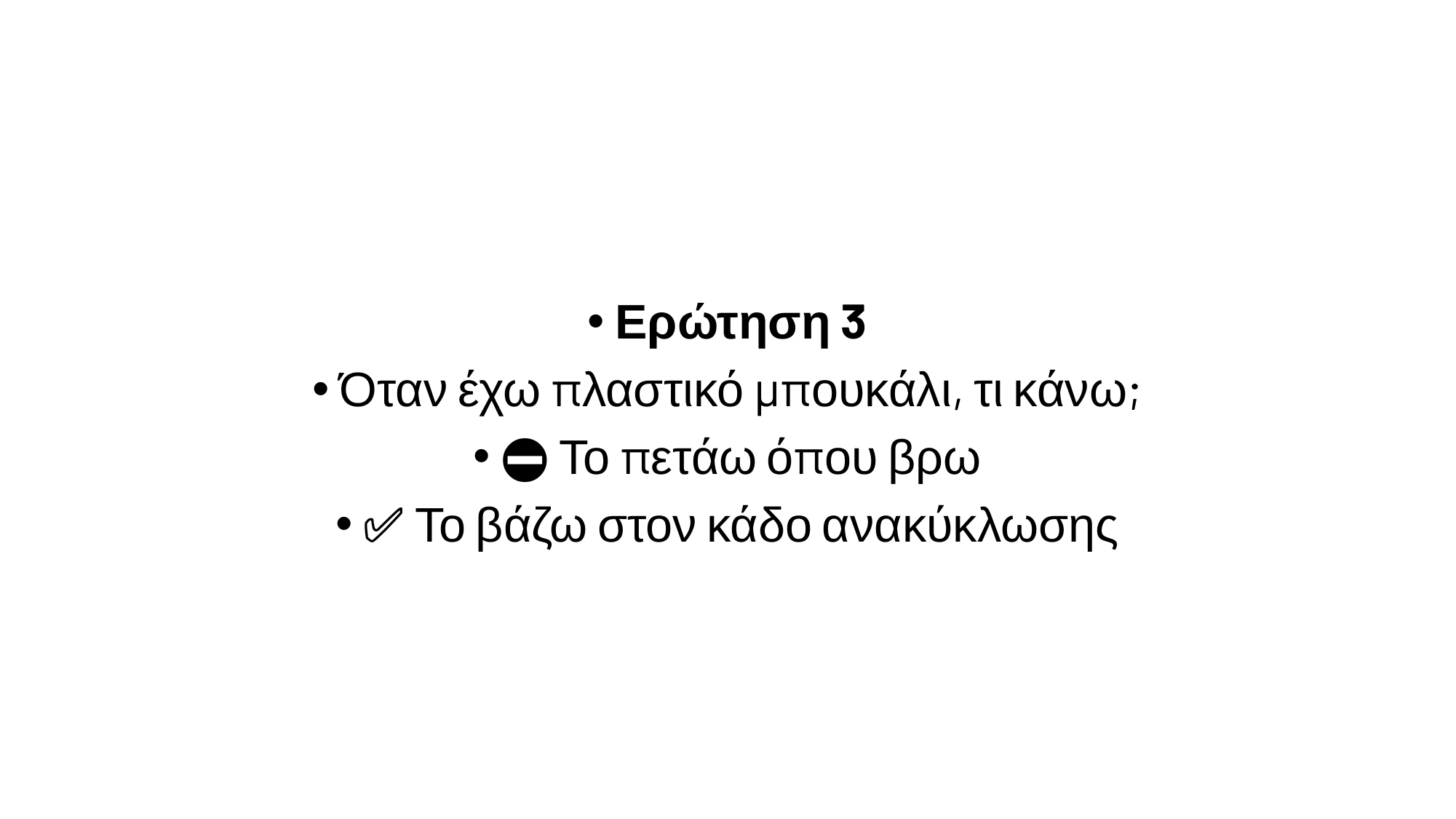

Ερώτηση 3
Όταν έχω πλαστικό μπουκάλι, τι κάνω;
⛔ Το πετάω όπου βρω
✅ Το βάζω στον κάδο ανακύκλωσης